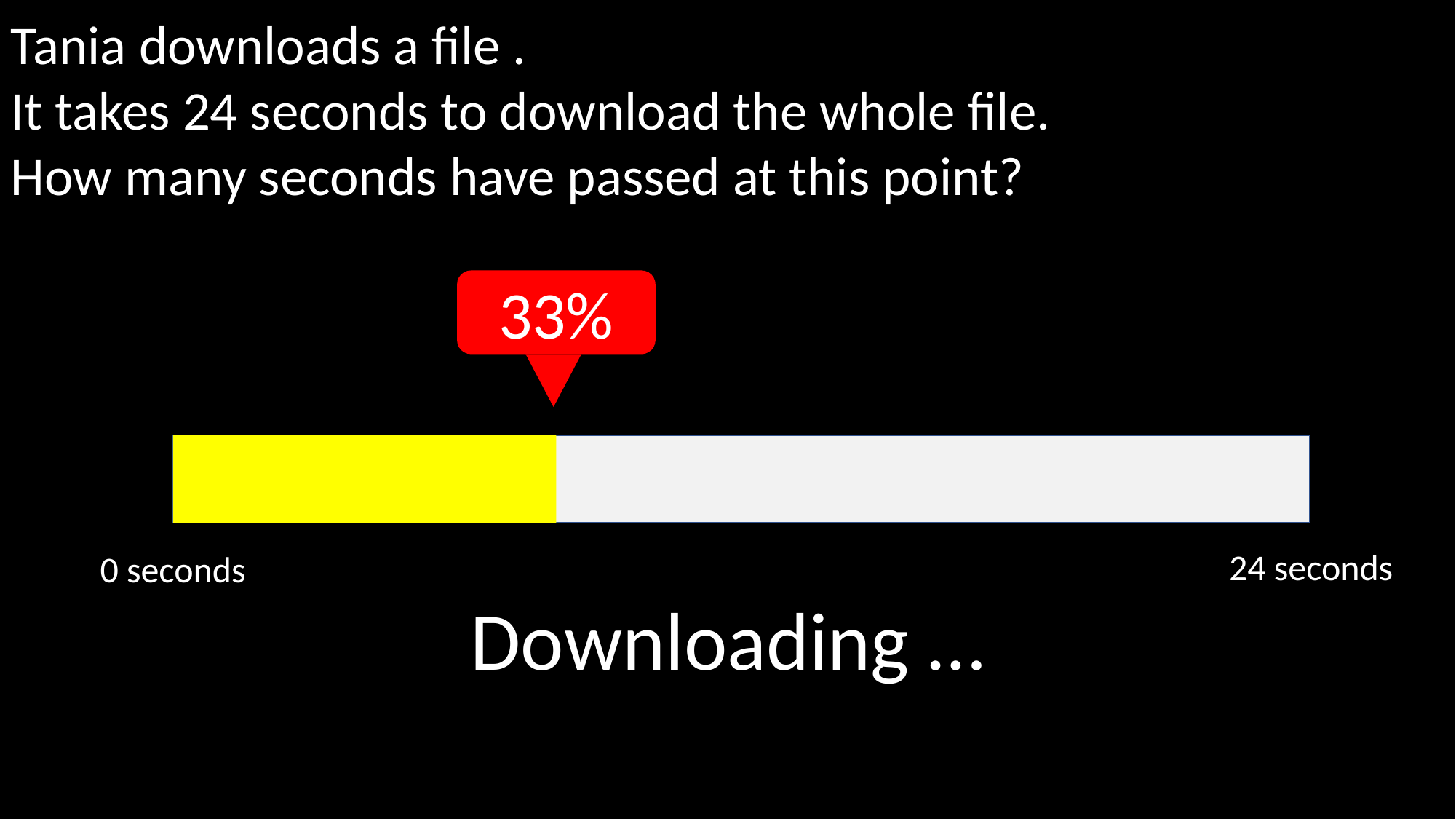

Tania downloads a file .
It takes 24 seconds to download the whole file.
How many seconds have passed at this point?
33%

24 seconds
0 seconds
Downloading …